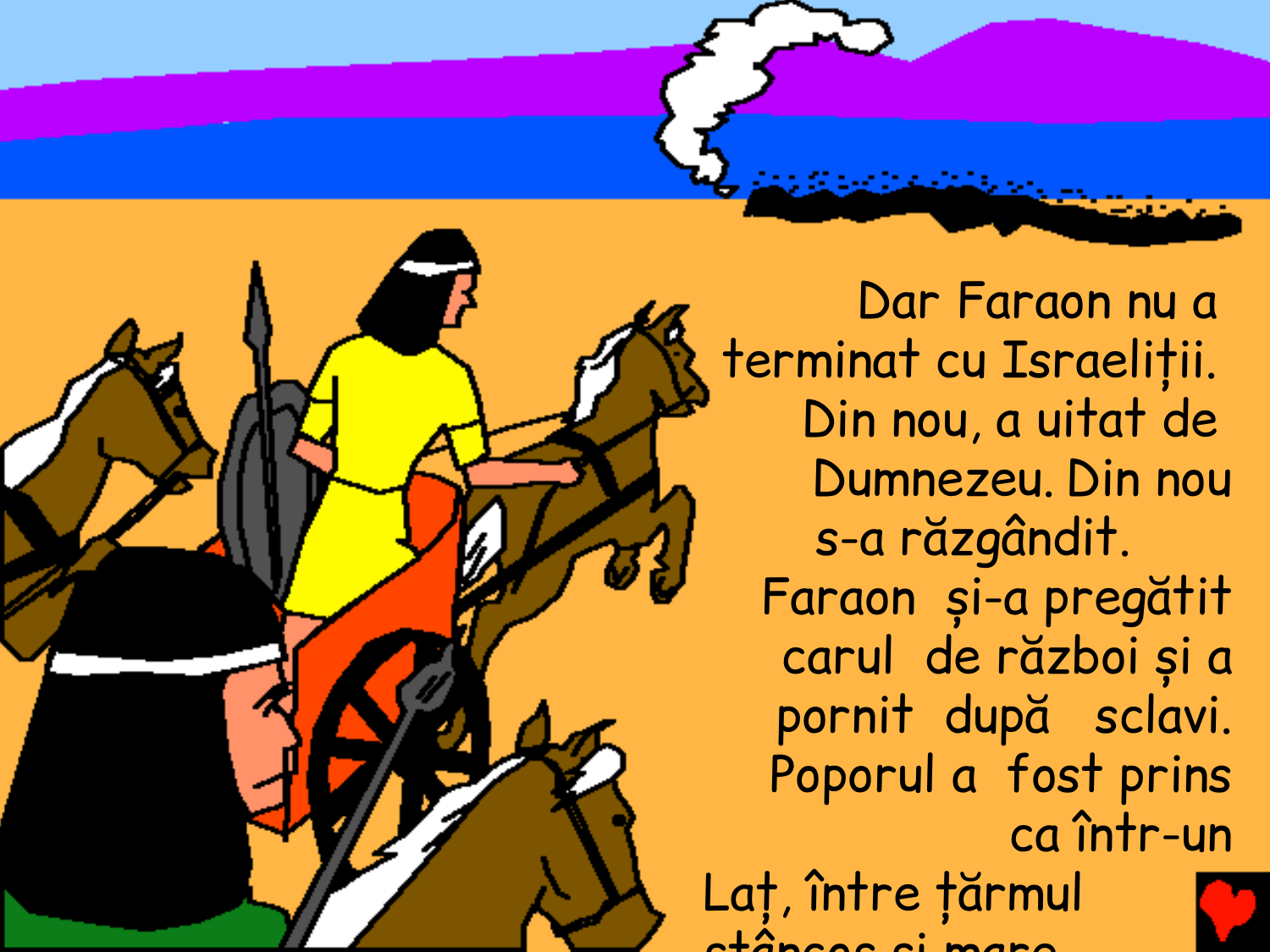

Dar Faraon nu a  terminat cu Israeliţii.  Din nou, a uitat de  Dumnezeu.	Din nou
s-a răzgândit.	Faraon  şi-a pregătit carul  de război şi a pornit  după   sclavi. Poporul a  fost prins ca într-un
Laţ, între ţărmul  stâncos şi mare.